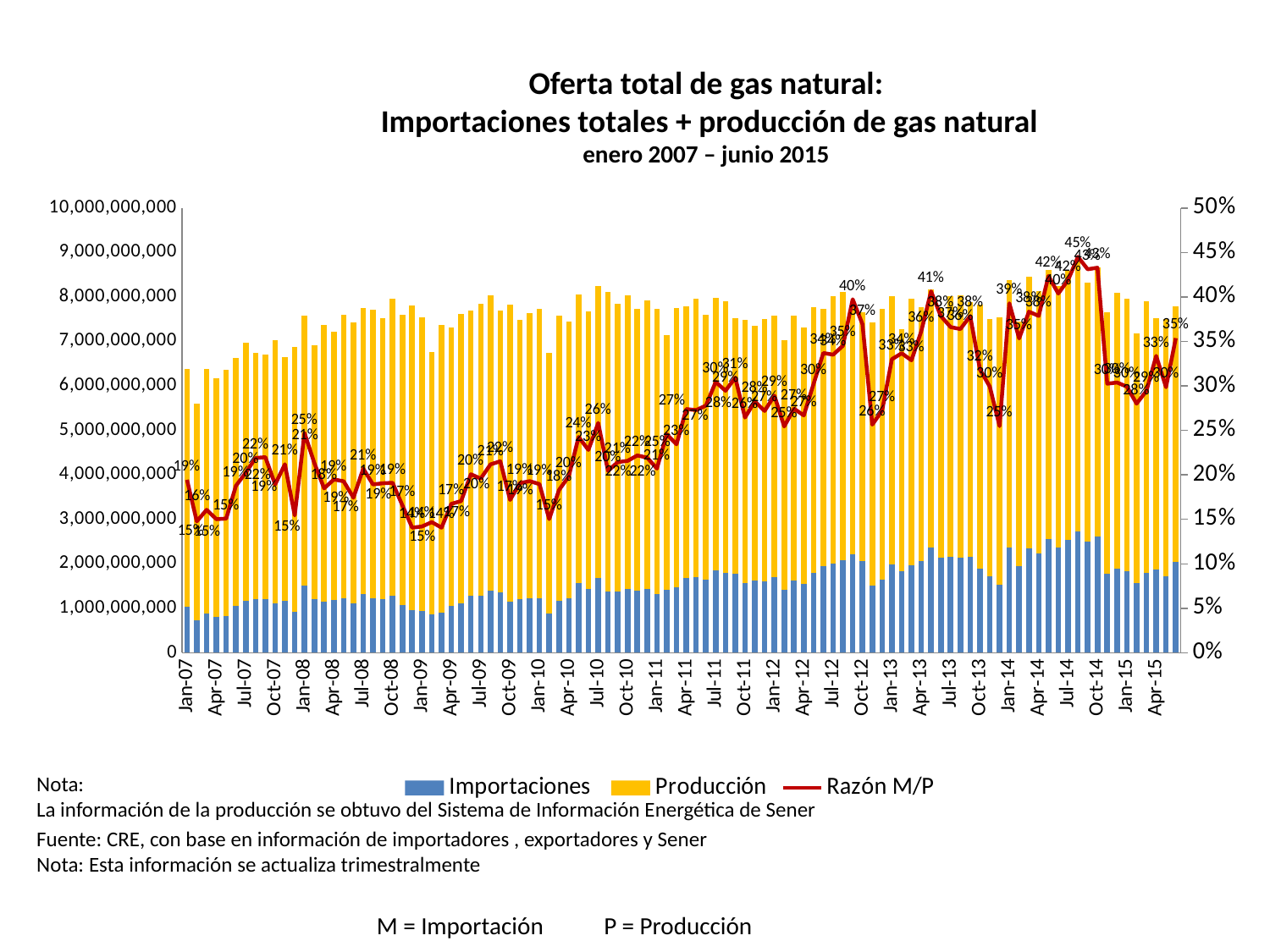

Oferta total de gas natural:
 Importaciones totales + producción de gas natural
enero 2007 – junio 2015

### Chart

| Category | Importaciones  | Producción | Razón M/P |
|---|---|---|---|
| 39083 | 1037838440.2066293 | 5337088534.723954 | 0.194457789758271 |
| 39114 | 721217080.8807371 | 4883824884.52306 | 0.1476746398435146 |
| 39142 | 882454735.6275978 | 5491549558.622522 | 0.16069321167137918 |
| 39173 | 806959476.0362467 | 5374609094.186637 | 0.15014291493479626 |
| 39203 | 833968739.4809783 | 5529023411.854618 | 0.15083472746613627 |
| 39234 | 1046887719.6506479 | 5575521938.067098 | 0.1877649718321401 |
| 39264 | 1175193122.4666672 | 5804333513.658204 | 0.20246822821281976 |
| 39295 | 1210657679.7797465 | 5528517937.239112 | 0.21898412802913636 |
| 39326 | 1208845084.0968494 | 5496082808.419277 | 0.21994666496746693 |
| 39356 | 1118030982.7198749 | 5908481842.731646 | 0.1892247471480728 |
| 39387 | 1161881021.1707807 | 5481987276.953176 | 0.21194522396201923 |
| 39417 | 920659721.3369517 | 5964159485.382704 | 0.15436537597516567 |
| 39448 | 1502072372.1451998 | 6079716282.194906 | 0.24706290596884892 |
| 39479 | 1215077080.8994446 | 5693192033.239445 | 0.2134263298700047 |
| 39508 | 1149132729.9478302 | 6215471335.068399 | 0.1848826368909936 |
| 39539 | 1178040287.9095533 | 6045414445.13569 | 0.1948650995892329 |
| 39569 | 1228904726.573556 | 6374475215.698178 | 0.1927852387828223 |
| 39600 | 1102006735.7162323 | 6321283166.576382 | 0.17433275913711063 |
| 39630 | 1329179643.0315337 | 6422117174.760517 | 0.20696907372779277 |
| 39661 | 1227147675.4131289 | 6484017269.907943 | 0.18925731137519802 |
| 39692 | 1204774682.4861565 | 6321776995.520558 | 0.19057532135977392 |
| 39722 | 1277254560.7165651 | 6683854044.560517 | 0.19109551947143819 |
| 39753 | 1079802386.2812884 | 6518256223.331549 | 0.1656581682714814 |
| 39783 | 962835250.0935712 | 6847255161.8638935 | 0.1406162363360032 |
| 39814 | 936674777.6275604 | 6597955192.038322 | 0.1419644041774996 |
| 39845 | 865157310.5689439 | 5890449063.571597 | 0.14687459330042435 |
| 39873 | 909720078.4088075 | 6469687444.105805 | 0.14061267816540443 |
| 39904 | 1049940170.1782879 | 6271359101.6084795 | 0.16741828257115735 |
| 39934 | 1110977122.4472704 | 6516137783.195482 | 0.17049626011782285 |
| 39965 | 1287094269.750862 | 6411957721.660714 | 0.2007334305095045 |
| 39995 | 1285328706.9367952 | 6564193167.071927 | 0.1958090924844216 |
| 40026 | 1403348412.5285416 | 6625643244.896809 | 0.2118056105132775 |
| 40057 | 1361602844.5596902 | 6323607283.392425 | 0.2153205889517591 |
| 40087 | 1146201468.8294063 | 6671485183.985011 | 0.17180604276554165 |
| 40118 | 1199669026.69341 | 6289842004.317185 | 0.19073118623170313 |
| 40148 | 1233879083.3165364 | 6394321733.878866 | 0.19296481076000718 |
| 40179 | 1232174522.9644856 | 6496558992.540494 | 0.18966571755590894 |
| 40210 | 880327685.3752186 | 5858222752.110664 | 0.15027214270028305 |
| 40238 | 1172827959.1942742 | 6410641546.937291 | 0.1829501697462085 |
| 40269 | 1233822328.575105 | 6220145759.934893 | 0.19835907005948034 |
| 40299 | 1572235560.8931036 | 6480620690.298962 | 0.2426057064636773 |
| 40330 | 1425052252.6928482 | 6248602724.318251 | 0.22805934631543207 |
| 40360 | 1691395673.627173 | 6547219028.673919 | 0.2583380311884495 |
| 40391 | 1379009850.0804935 | 6742101424.636275 | 0.2045370965558989 |
| 40422 | 1386514741.0854502 | 6468092594.023956 | 0.21436222826594786 |
| 40452 | 1427664565.8402982 | 6616596004.466132 | 0.2157702487618467 |
| 40483 | 1402104943.2756047 | 6319810941.135792 | 0.22185868475103773 |
| 40513 | 1426741335.8226924 | 6500640186.848128 | 0.21947705069251894 |
| 40544 | 1328072102.9975042 | 6412526467.746689 | 0.20710590586679922 |
| 40575 | 1410689251.3037684 | 5740283718.6630945 | 0.24575253078820228 |
| 40603 | 1469708765.9021134 | 6271482123.449546 | 0.23434791600645105 |
| 40634 | 1674852306.5030217 | 6113513258.342778 | 0.27395905361249395 |
| 40664 | 1705752586.7382185 | 6251812675.938922 | 0.27284128222572535 |
| 40695 | 1652213278.773553 | 5946257890.395124 | 0.27785765589520445 |
| 40725 | 1859907932.4338894 | 6109495481.622793 | 0.30442905441675916 |
| 40756 | 1797610087.9577482 | 6102823857.620643 | 0.2945538212958676 |
| 40787 | 1775965013.6034536 | 5740703282.800036 | 0.30936366610768706 |
| 40817 | 1566990928.5885968 | 5924960408.804612 | 0.26447281002249673 |
| 40848 | 1617669600.629085 | 5726736905.6542225 | 0.28247667516066594 |
| 40878 | 1604874108.526846 | 5902489039.257622 | 0.27189785493082375 |
| 40909 | 1700047550.3854723 | 5880696928.50025 | 0.28908946865572177 |
| 40940 | 1423823147.9502175 | 5596673405.131636 | 0.25440525913924195 |
| 40969 | 1632826991.5448928 | 5950120898.7653 | 0.27441912850606415 |
| 41000 | 1542342455.7353716 | 5780697908.263053 | 0.2668090393602327 |
| 41030 | 1804511070.610047 | 5967404778.240885 | 0.30239461502425413 |
| 41061 | 1948294078.557889 | 5781750564.283909 | 0.3369730424887661 |
| 41091 | 2010942683.4140255 | 6000851294.943431 | 0.3351095677222547 |
| 41122 | 2079668190.0430155 | 6026346761.841467 | 0.3450960046327524 |
| 41153 | 2219188908.881828 | 5584605830.947875 | 0.39737610425141945 |
| 41183 | 2063430758.2386522 | 5586970540.005047 | 0.3693290922985229 |
| 41214 | 1516312821.5660872 | 5912195266.159926 | 0.25647204689688113 |
| 41244 | 1653081489.376495 | 6073043477.399053 | 0.27219984436608585 |
| 41275 | 1990005205.0723636 | 6030275296.923346 | 0.3300023808345312 |
| 41306 | 1832036030.4268928 | 5441603816.204427 | 0.3366720717468102 |
| 41334 | 1968929886.803515 | 5988644177.051632 | 0.3287772371496734 |
| 41365 | 2061527245.7337818 | 5705089005.7701235 | 0.3613488314816394 |
| 41395 | 2359860520.9936323 | 5808396247.945116 | 0.406284354623447 |
| 41426 | 2129896654.9929404 | 5626594199.521049 | 0.3785410106835576 |
| 41456 | 2148519493.613808 | 5867997580.608851 | 0.36614185062272675 |
| 41487 | 2141766208.0262163 | 5885431269.214747 | 0.36390981562035596 |
| 41518 | 2165654071.4044166 | 5721388980.839973 | 0.3785189363381601 |
| 41548 | 1891890565.2661839 | 5943380418.392696 | 0.31831894176106246 |
| 41579 | 1725887990.8339036 | 5768423524.841093 | 0.29919578259147467 |
| 41609 | 1530361950.5936537 | 6004490447.171104 | 0.25486957870249477 |
| 41640 | 2361660370.1430283 | 6011400276.995368 | 0.39286360270845894 |
| 41671 | 1943889098.8512516 | 5500826538.093092 | 0.35338127559374327 |
| 41699 | 2341651718.8234196 | 6106834275.953874 | 0.38344772643394825 |
| 41730 | 2234201102.0508184 | 5900600741.844677 | 0.37863959955920534 |
| 41760 | 2558612793.7077913 | 6040887552.39678 | 0.4235491509343916 |
| 41791 | 2373369206.5946417 | 5877506243.156173 | 0.4038054760653324 |
| 41821 | 2536568547.854148 | 6052150988.14855 | 0.4191185171720451 |
| 41852 | 2723179248.2605696 | 6118891934.580161 | 0.4450445076290462 |
| 41883 | 2506759138.531565 | 5814635518.564948 | 0.4311119984267274 |
| 41913 | 2617202470.480542 | 6046538427.231517 | 0.4328431055186167 |
| 41944 | 1778102046.3603783 | 5877934869.559873 | 0.30250455063200093 |
| 41974 | 1887898104.0448127 | 6213648185.867231 | 0.3038308651492024 |
| 42005 | 1832862723.8226137 | 6126705852.270457 | 0.29915957580098035 |
| 42036 | 1571347016.368977 | 5610397734.425946 | 0.2800776505963274 |
| 42064 | 1796705422.5288408 | 6102404205.957467 | 0.2944258298679738 |
| 42095 | 1880413889.1976416 | 5634605641.225019 | 0.3337259089508917 |
| 42125 | 1723028802.214332 | 5771048741.500343 | 0.29856424358779254 |
| 42156 | 2035401652.5488553 | 5754428332.47486 | 0.35371048781025854 |
Nota:
La información de la producción se obtuvo del Sistema de Información Energética de Sener
Fuente: CRE, con base en información de importadores , exportadores y Sener
Nota: Esta información se actualiza trimestralmente

                           M = Importación           P = Producción